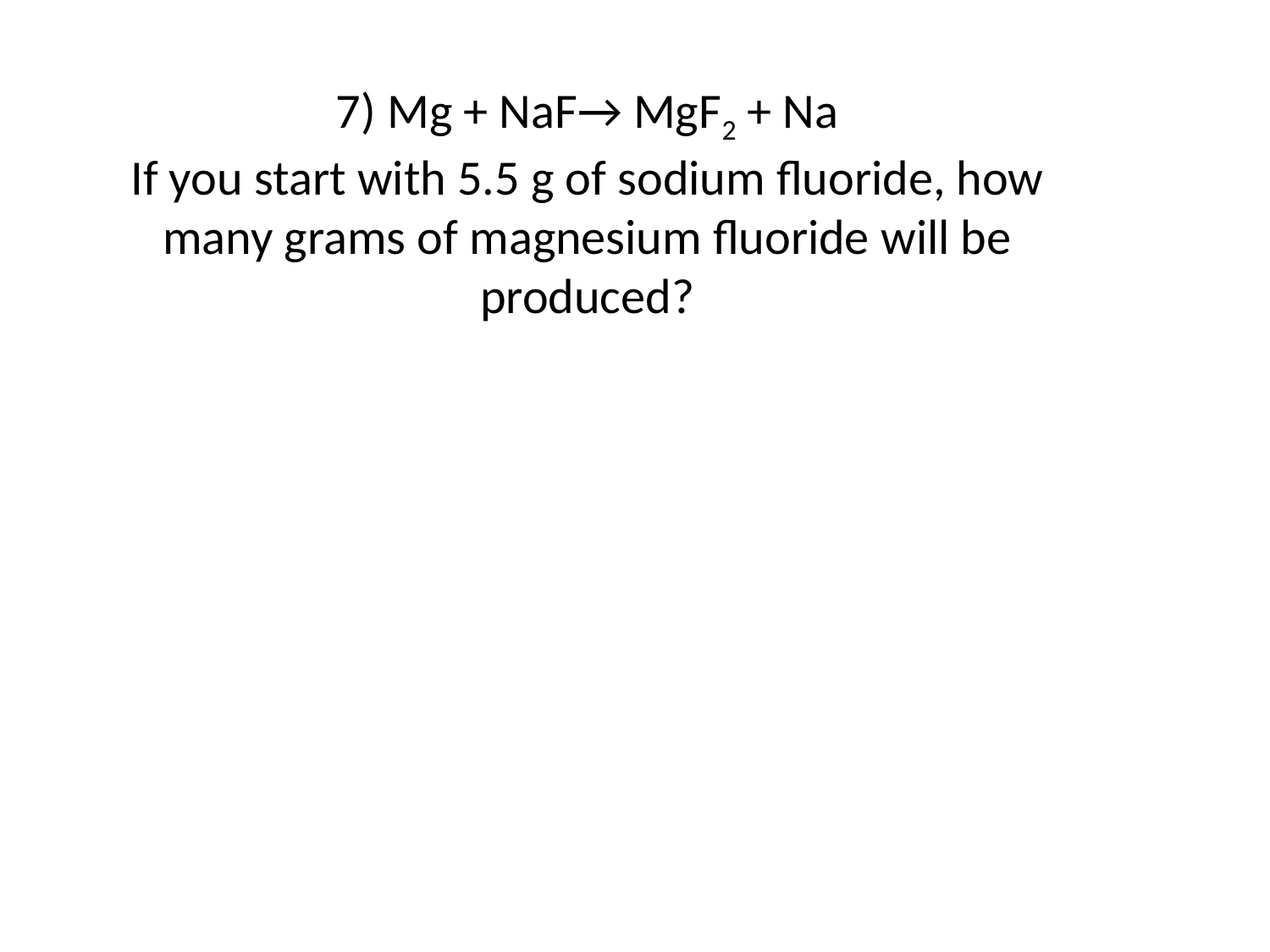

# 7) Mg + NaF→ MgF2 + Na If you start with 5.5 g of sodium fluoride, how many grams of magnesium fluoride will be produced?